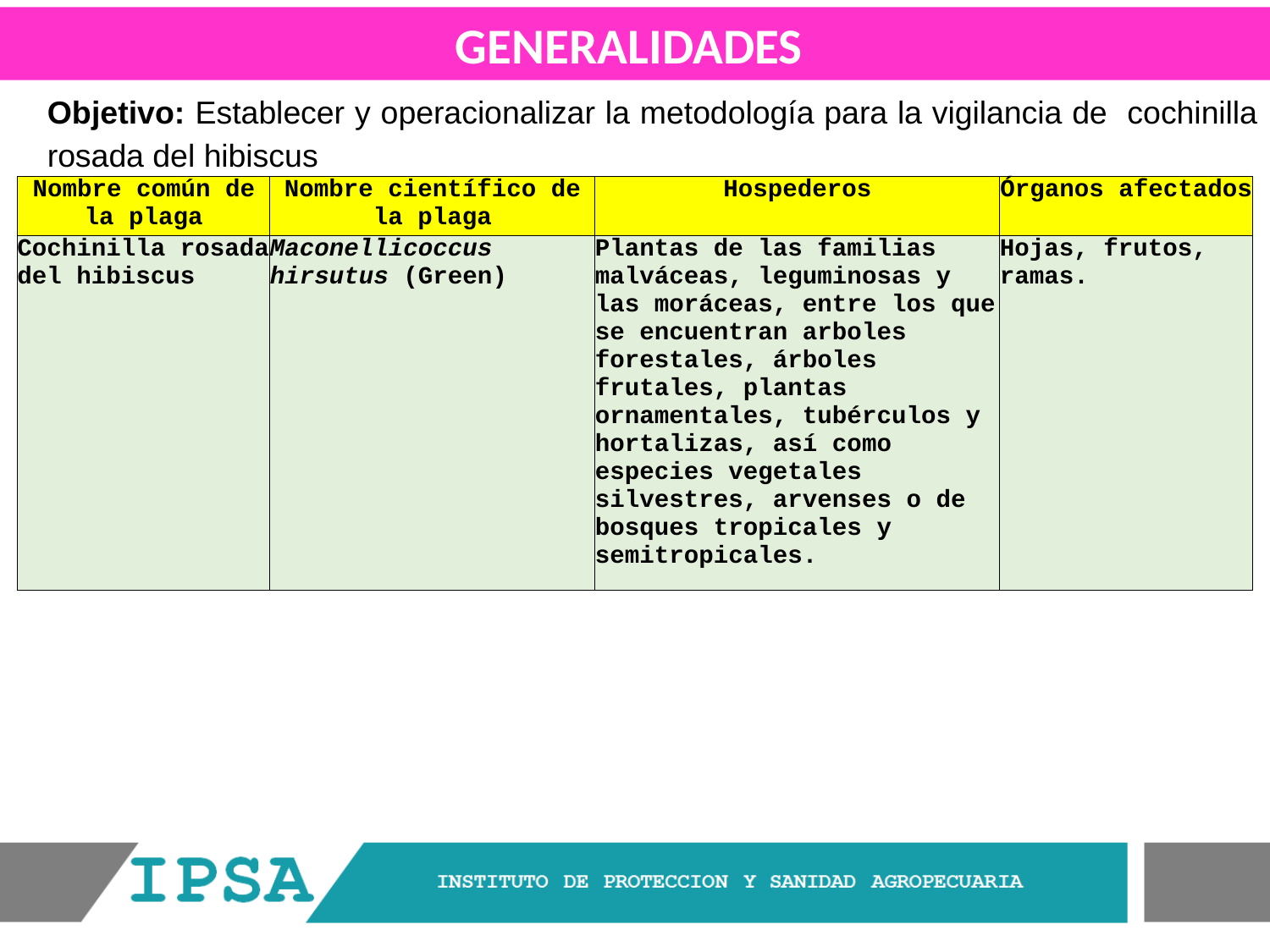

GENERALIDADES
Objetivo: Establecer y operacionalizar la metodología para la vigilancia de  cochinilla rosada del hibiscus
| Nombre común de la plaga | Nombre científico de la plaga | Hospederos | Órganos afectados |
| --- | --- | --- | --- |
| Cochinilla rosada del hibiscus | Maconellicoccus hirsutus (Green) | Plantas de las familias malváceas, leguminosas y las moráceas, entre los que se encuentran arboles forestales, árboles frutales, plantas ornamentales, tubérculos y hortalizas, así como especies vegetales silvestres, arvenses o de bosques tropicales y semitropicales. | Hojas, frutos, ramas. |